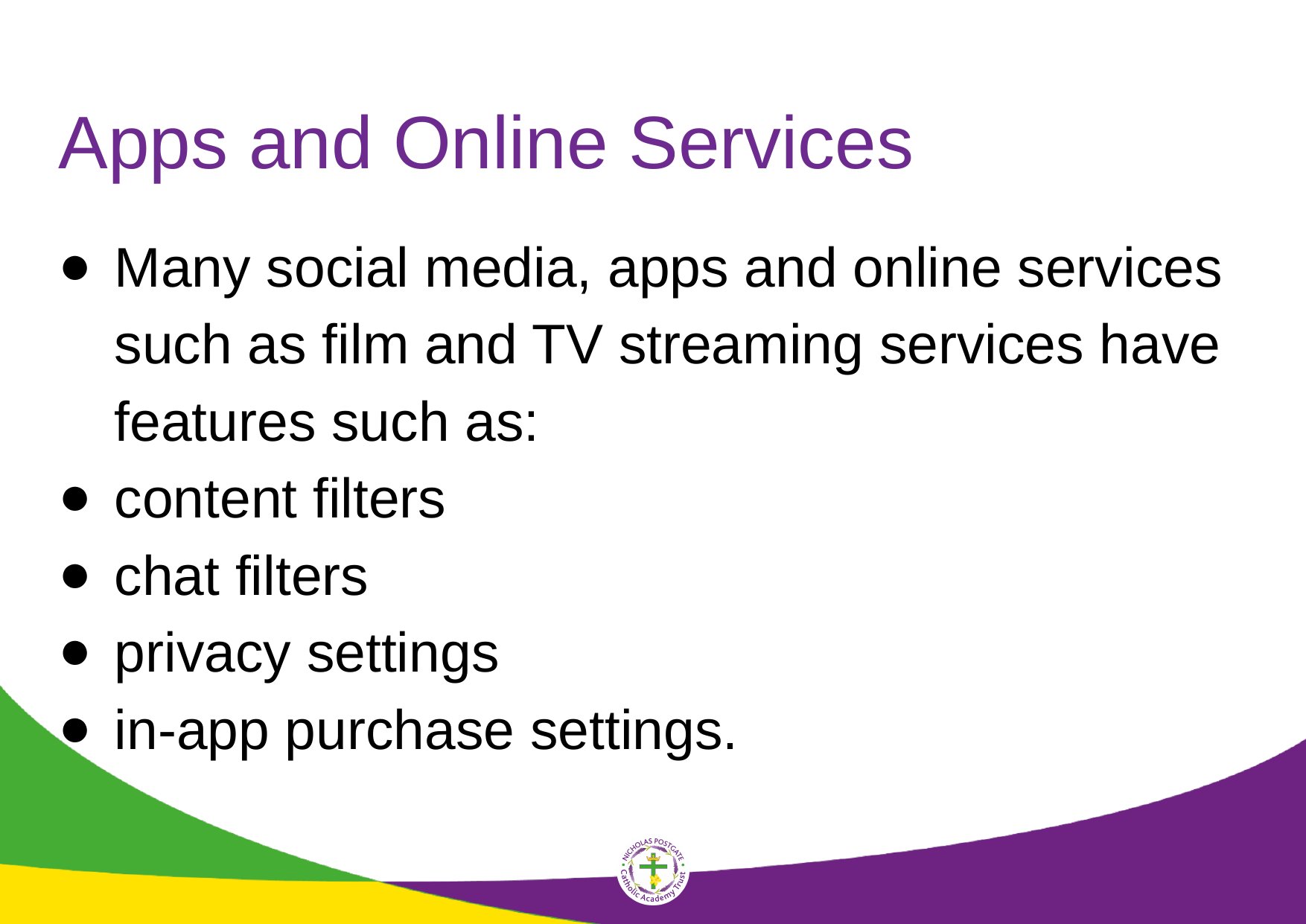

# Apps and Online Services
Many social media, apps and online services such as film and TV streaming services have features such as:
content filters
chat filters
privacy settings
in-app purchase settings.